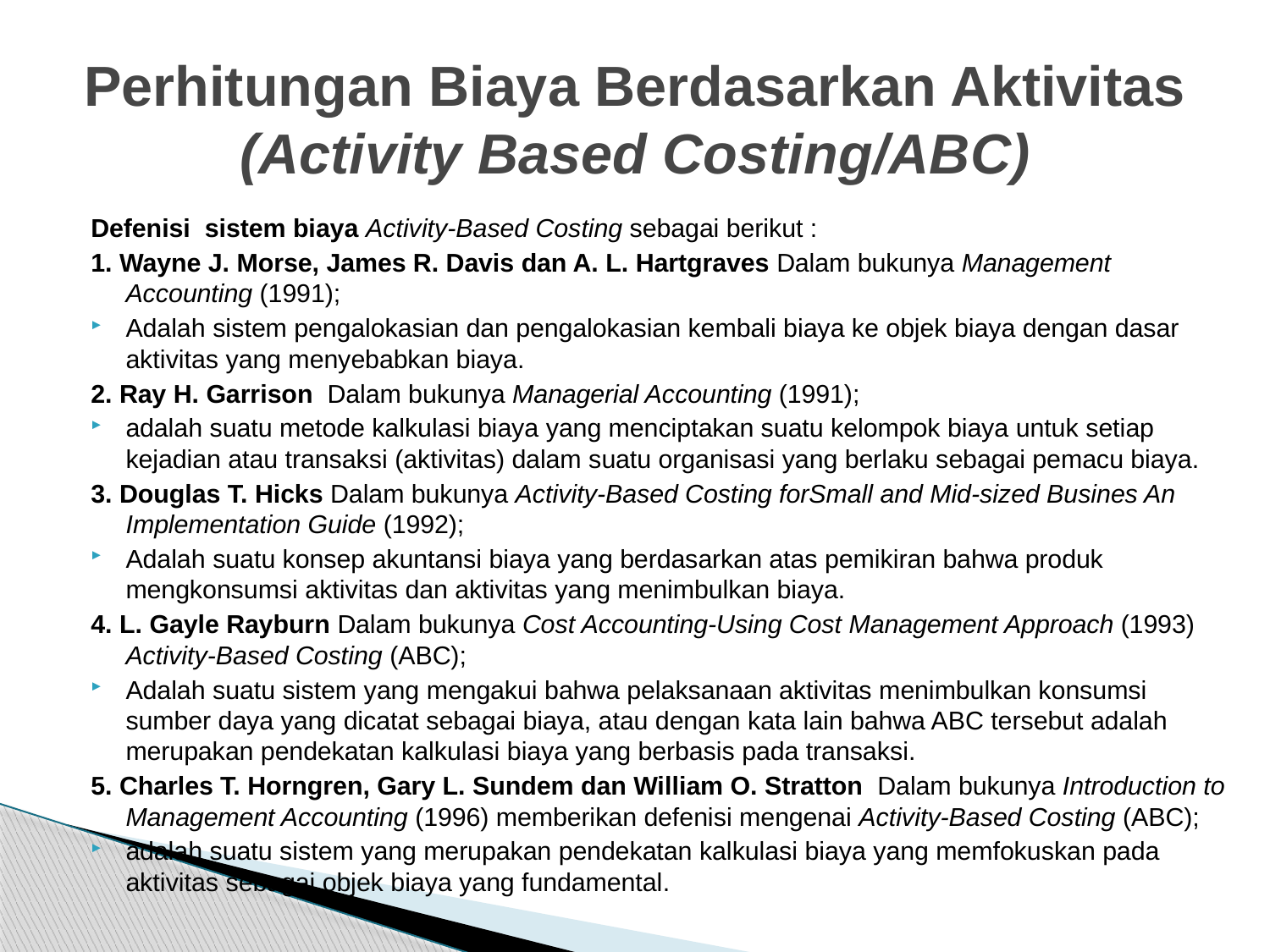

# Perhitungan Biaya Berdasarkan Aktivitas (Activity Based Costing/ABC)
Defenisi  sistem biaya Activity-Based Costing sebagai berikut :
1. Wayne J. Morse, James R. Davis dan A. L. Hartgraves Dalam bukunya Management Accounting (1991);
Adalah sistem pengalokasian dan pengalokasian kembali biaya ke objek biaya dengan dasar aktivitas yang menyebabkan biaya.
2. Ray H. Garrison  Dalam bukunya Managerial Accounting (1991);
adalah suatu metode kalkulasi biaya yang menciptakan suatu kelompok biaya untuk setiap kejadian atau transaksi (aktivitas) dalam suatu organisasi yang berlaku sebagai pemacu biaya.
3. Douglas T. Hicks Dalam bukunya Activity-Based Costing forSmall and Mid-sized Busines An Implementation Guide (1992);
Adalah suatu konsep akuntansi biaya yang berdasarkan atas pemikiran bahwa produk mengkonsumsi aktivitas dan aktivitas yang menimbulkan biaya.
4. L. Gayle Rayburn Dalam bukunya Cost Accounting-Using Cost Management Approach (1993) Activity-Based Costing (ABC);
Adalah suatu sistem yang mengakui bahwa pelaksanaan aktivitas menimbulkan konsumsi sumber daya yang dicatat sebagai biaya, atau dengan kata lain bahwa ABC tersebut adalah merupakan pendekatan kalkulasi biaya yang berbasis pada transaksi.
5. Charles T. Horngren, Gary L. Sundem dan William O. Stratton  Dalam bukunya Introduction to Management Accounting (1996) memberikan defenisi mengenai Activity-Based Costing (ABC);
adalah suatu sistem yang merupakan pendekatan kalkulasi biaya yang memfokuskan pada aktivitas sebagai objek biaya yang fundamental.